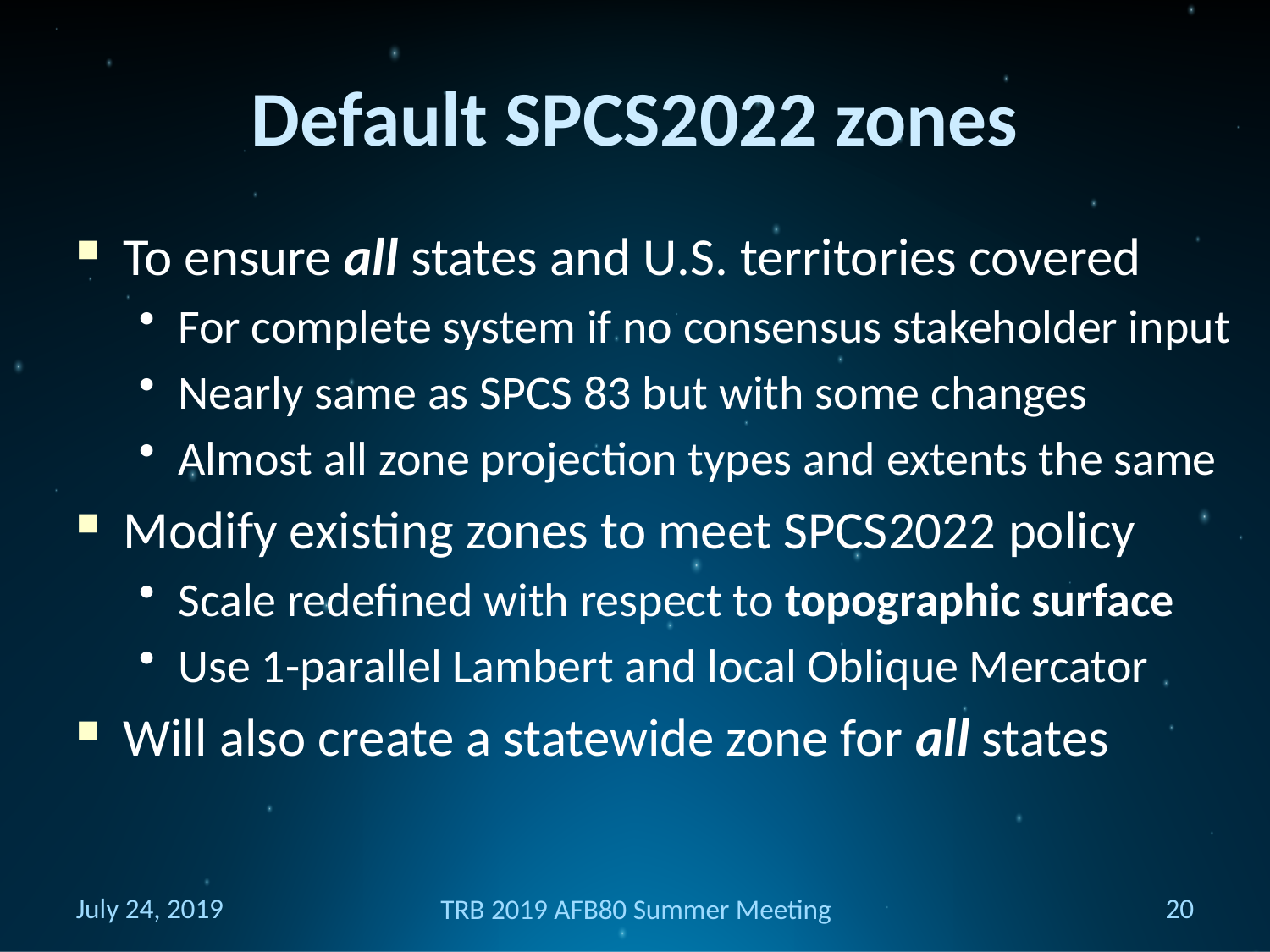

# Default SPCS2022 zones
To ensure all states and U.S. territories covered
For complete system if no consensus stakeholder input
Nearly same as SPCS 83 but with some changes
Almost all zone projection types and extents the same
Modify existing zones to meet SPCS2022 policy
Scale redefined with respect to topographic surface
Use 1-parallel Lambert and local Oblique Mercator
Will also create a statewide zone for all states

July 24, 2019
20
TRB 2019 AFB80 Summer Meeting